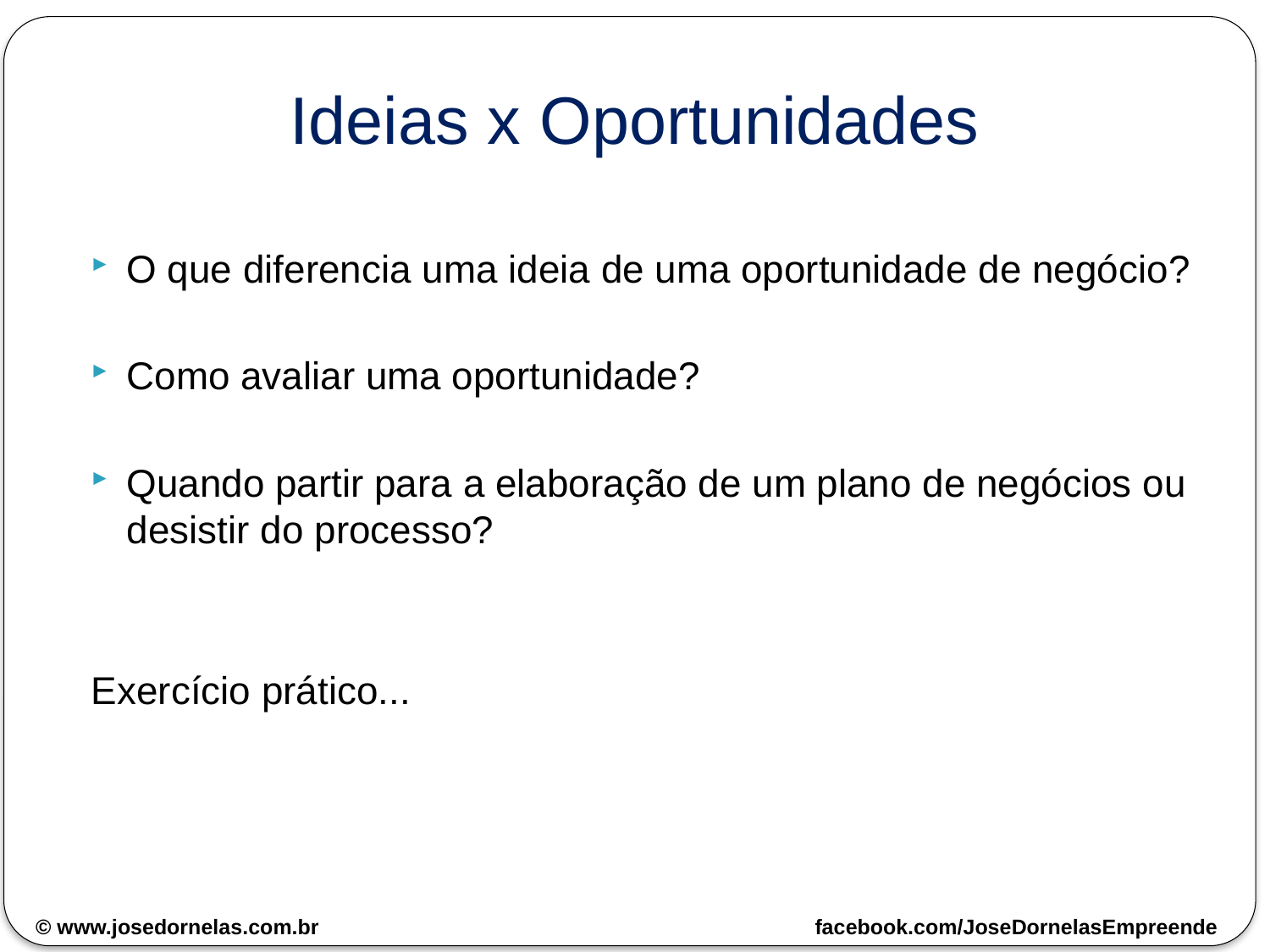

# Ideias x Oportunidades
O que diferencia uma ideia de uma oportunidade de negócio?

Como avaliar uma oportunidade?

Quando partir para a elaboração de um plano de negócios ou desistir do processo?

Exercício prático...

© www.josedornelas.com.br                                                                                    facebook.com/JoseDornelasEmpreende